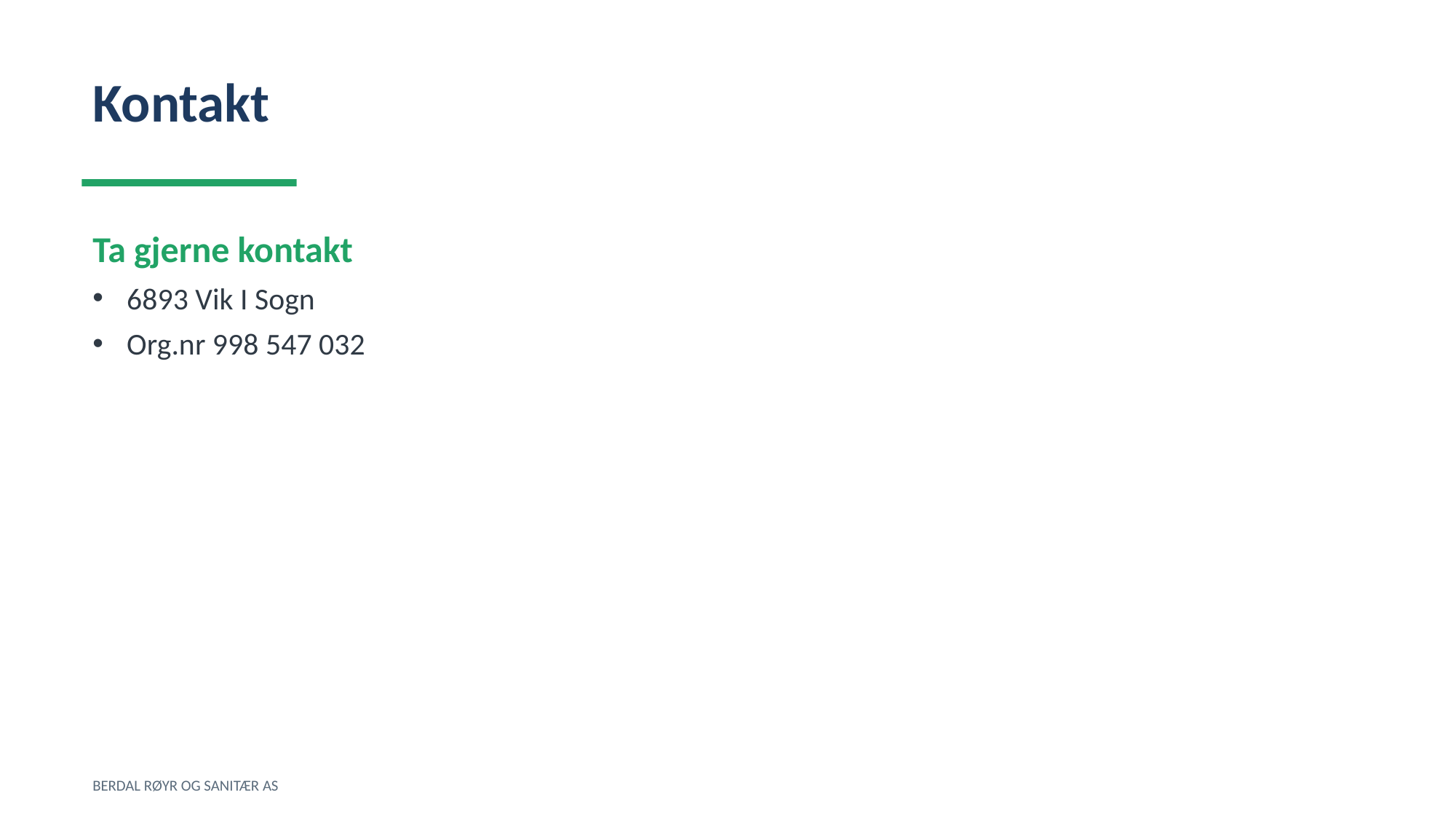

Kontakt

Ta gjerne kontakt
6893 Vik I Sogn
Org.nr 998 547 032
BERDAL RØYR OG SANITÆR AS